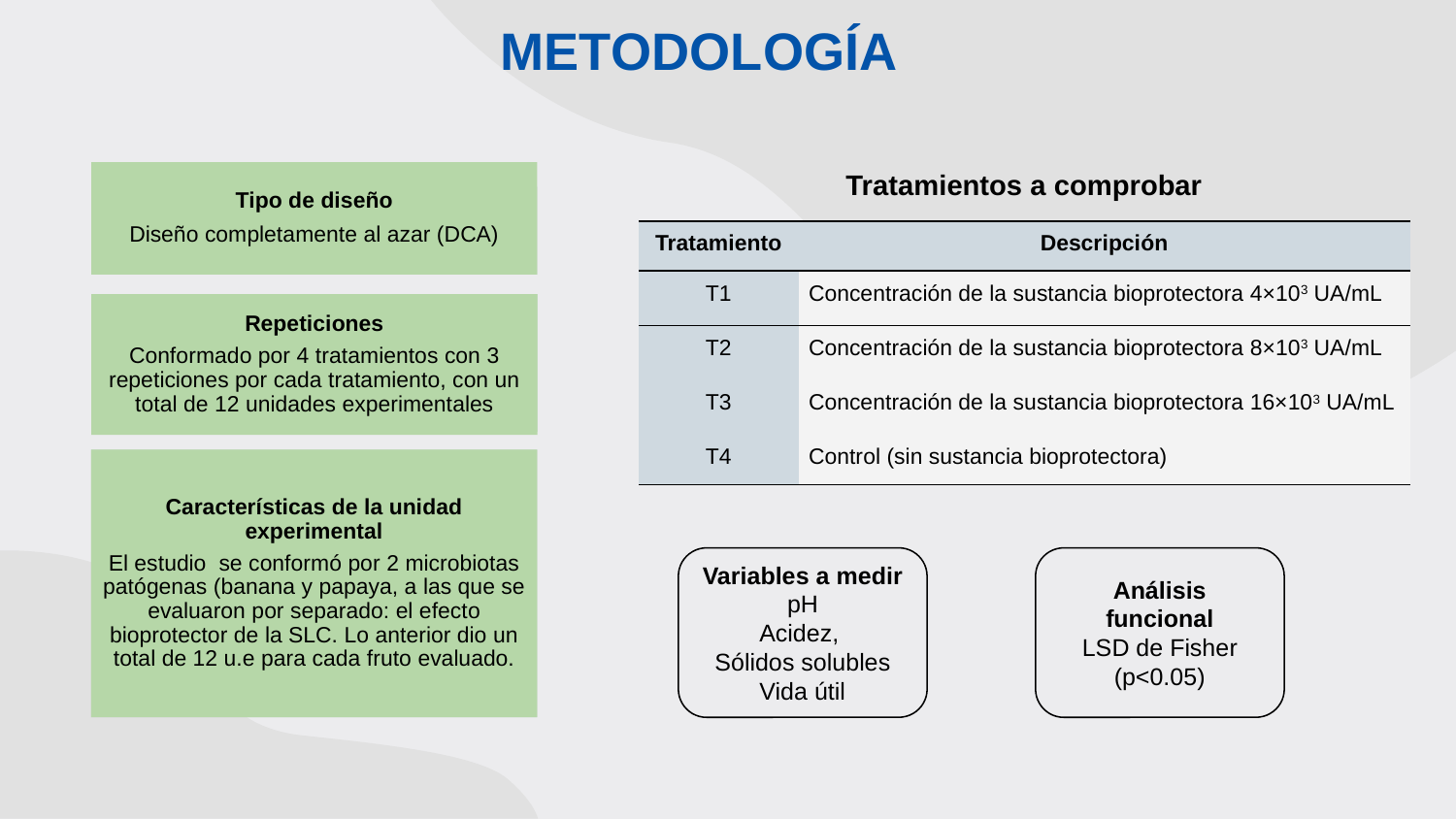

METODOLOGÍA
Tratamientos a comprobar
Tipo de diseño
Diseño completamente al azar (DCA)

Repeticiones
Conformado por 4 tratamientos con 3 repeticiones por cada tratamiento, con un total de 12 unidades experimentales
Características de la unidad experimental
El estudio  se conformó por 2 microbiotas patógenas (banana y papaya, a las que se evaluaron por separado: el efecto bioprotector de la SLC. Lo anterior dio un total de 12 u.e para cada fruto evaluado.

| Tratamiento | Descripción |
| --- | --- |
| T1 | Concentración de la sustancia bioprotectora 4×103 UA/mL |
| T2 | Concentración de la sustancia bioprotectora 8×103 UA/mL |
| T3 | Concentración de la sustancia bioprotectora 16×103 UA/mL |
| T4 | Control (sin sustancia bioprotectora) |
Variables a medir
pH
Acidez,
Sólidos solubles Vida útil
Análisis funcional
LSD de Fisher (p<0.05)